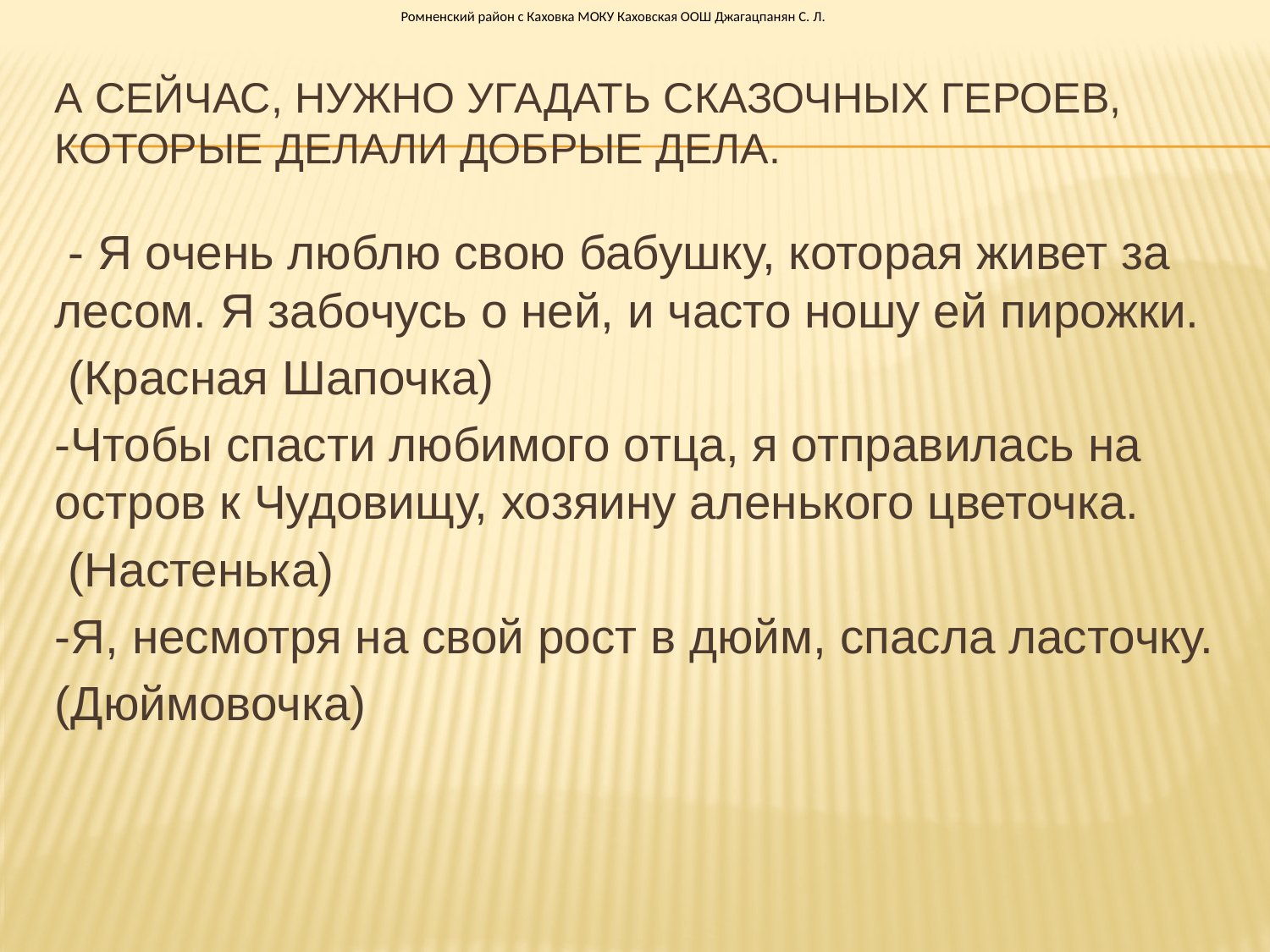

Ромненский район с Каховка МОКУ Каховская ООШ Джагацпанян С. Л.
# А сейчас, нужно угадать сказочных героев, которые делали добрые дела.
 - Я очень люблю свою бабушку, которая живет за лесом. Я забочусь о ней, и часто ношу ей пирожки.
 (Красная Шапочка)
-Чтобы спасти любимого отца, я отправилась на остров к Чудовищу, хозяину аленького цветочка.
 (Настенька)
-Я, несмотря на свой рост в дюйм, спасла ласточку.
(Дюймовочка)